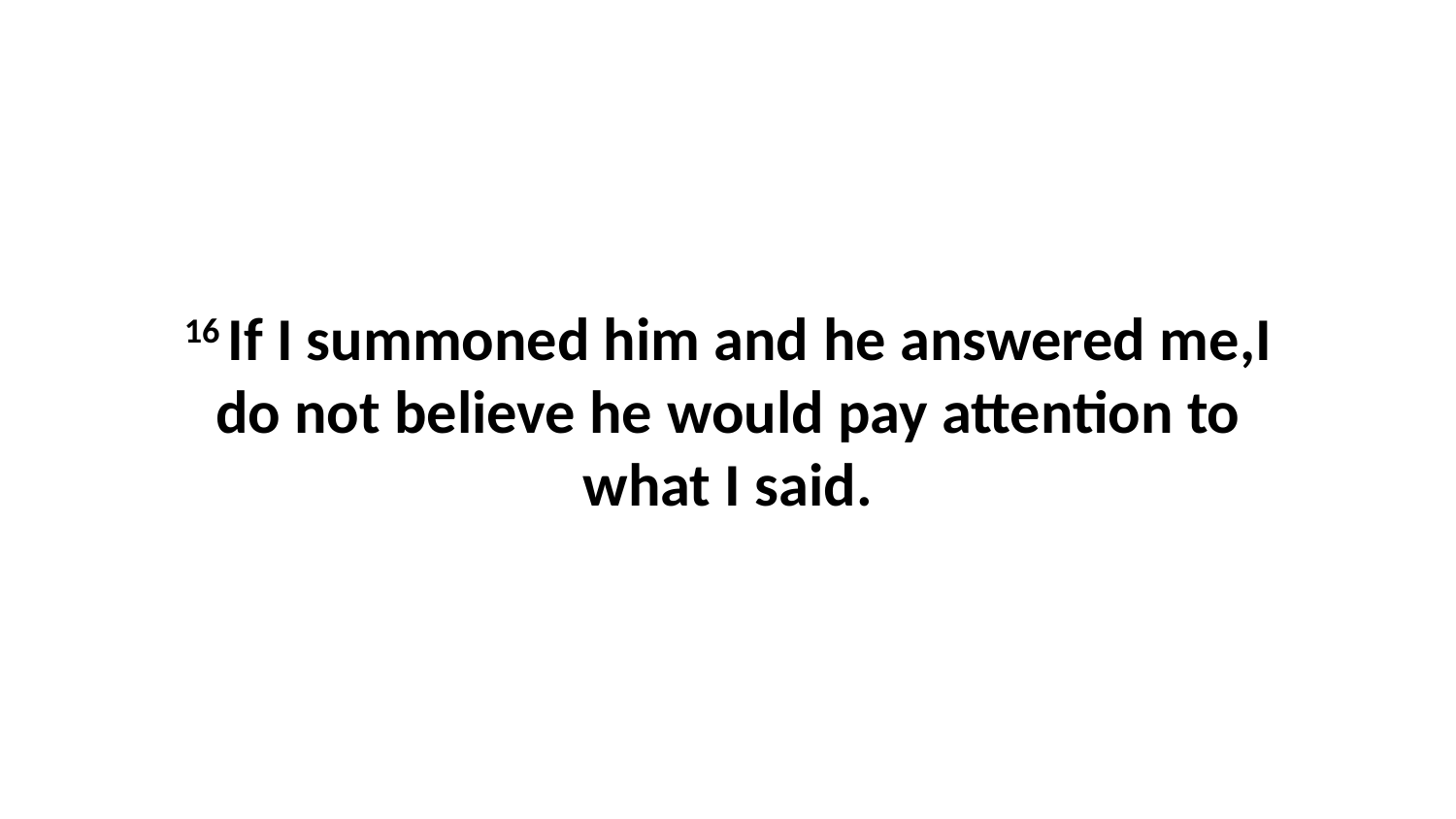

16 If I summoned him and he answered me,I do not believe he would pay attention to what I said.